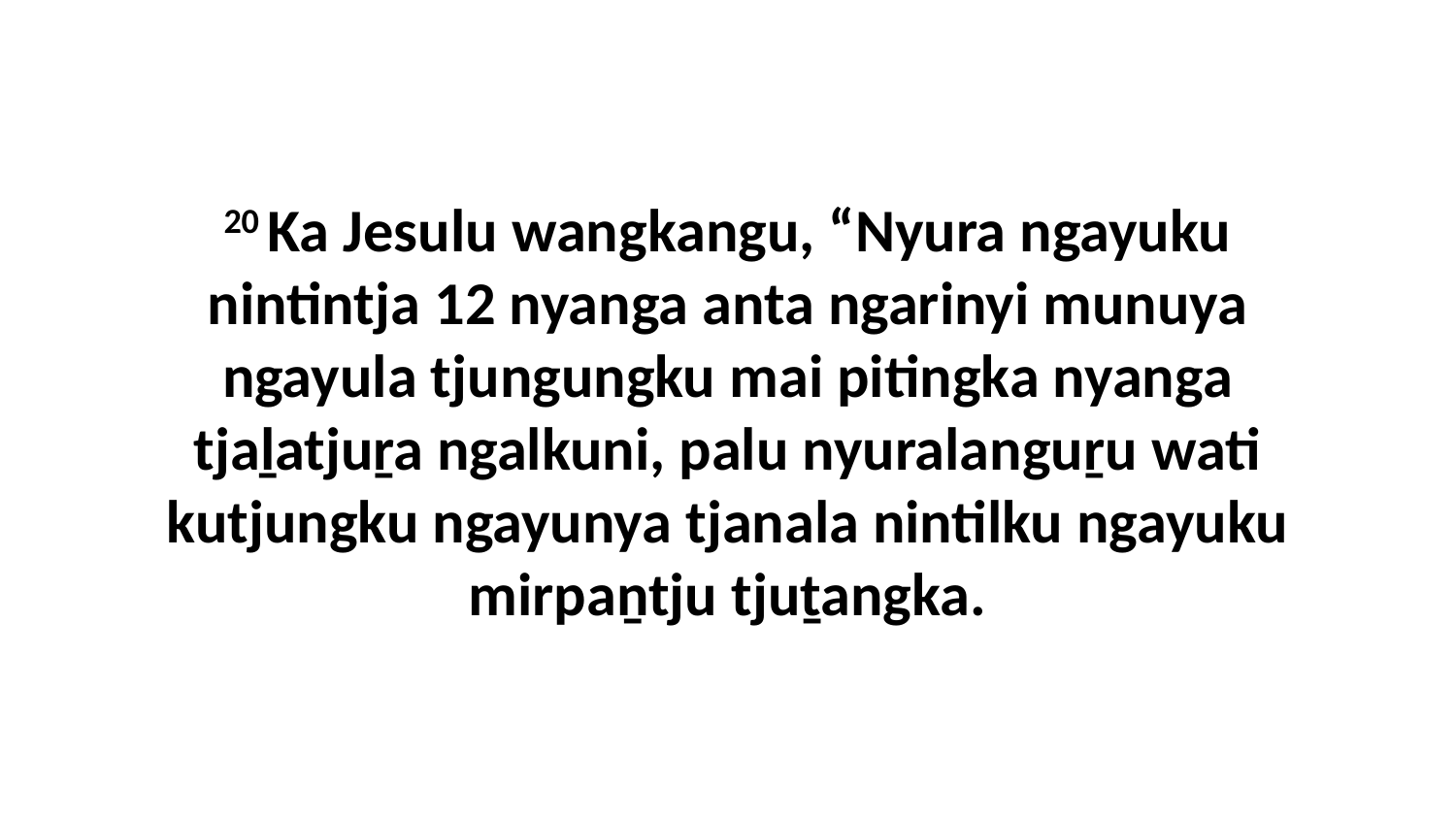

20 Ka Jesulu wangkangu, “Nyura ngayuku nintintja 12 nyanga anta ngarinyi munuya ngayula tjungungku mai pitingka nyanga tjaḻatjuṟa ngalkuni, palu nyuralanguṟu wati kutjungku ngayunya tjanala nintilku ngayuku mirpaṉtju tjuṯangka.